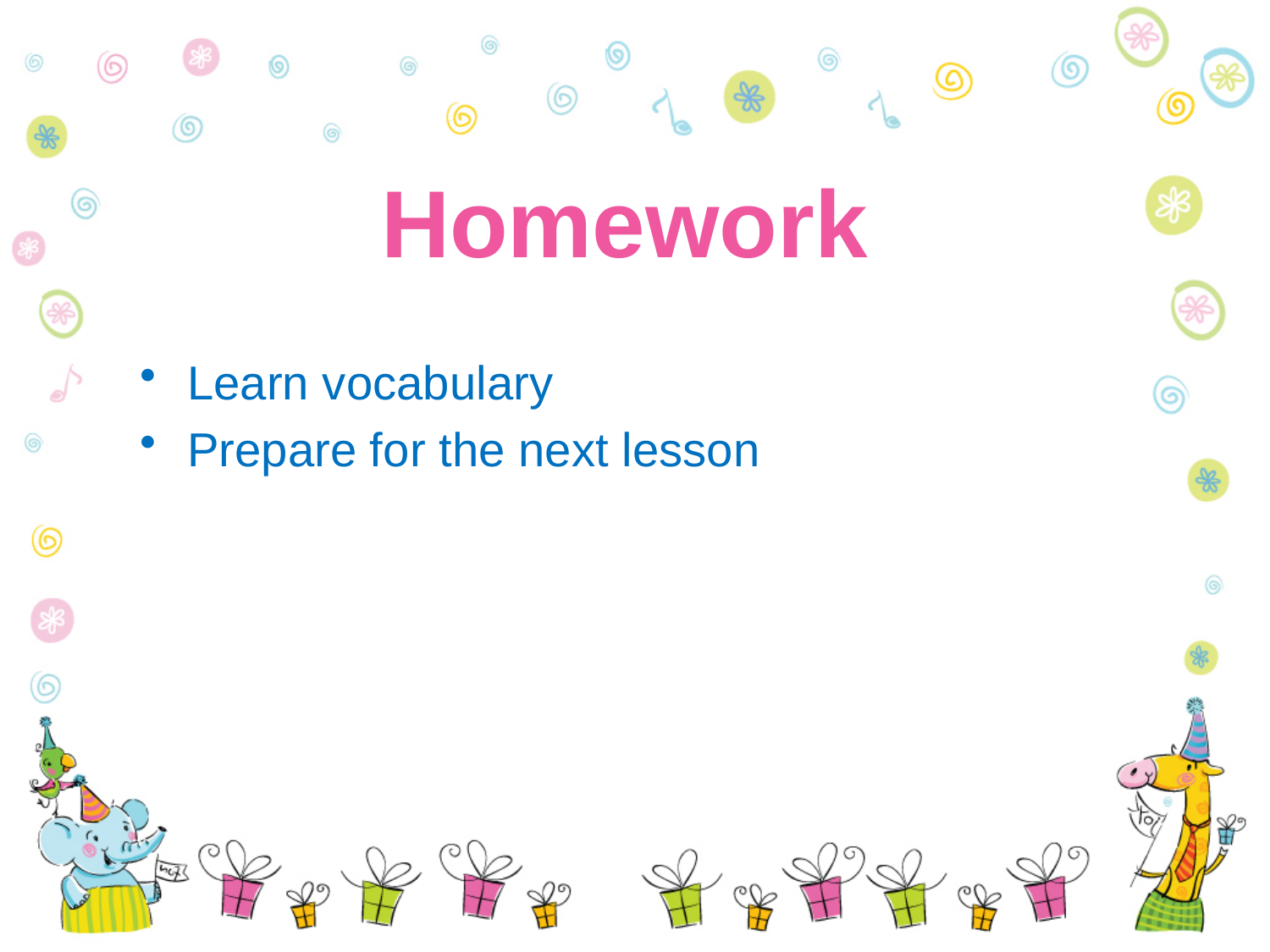

# Homework
Learn vocabulary
Prepare for the next lesson